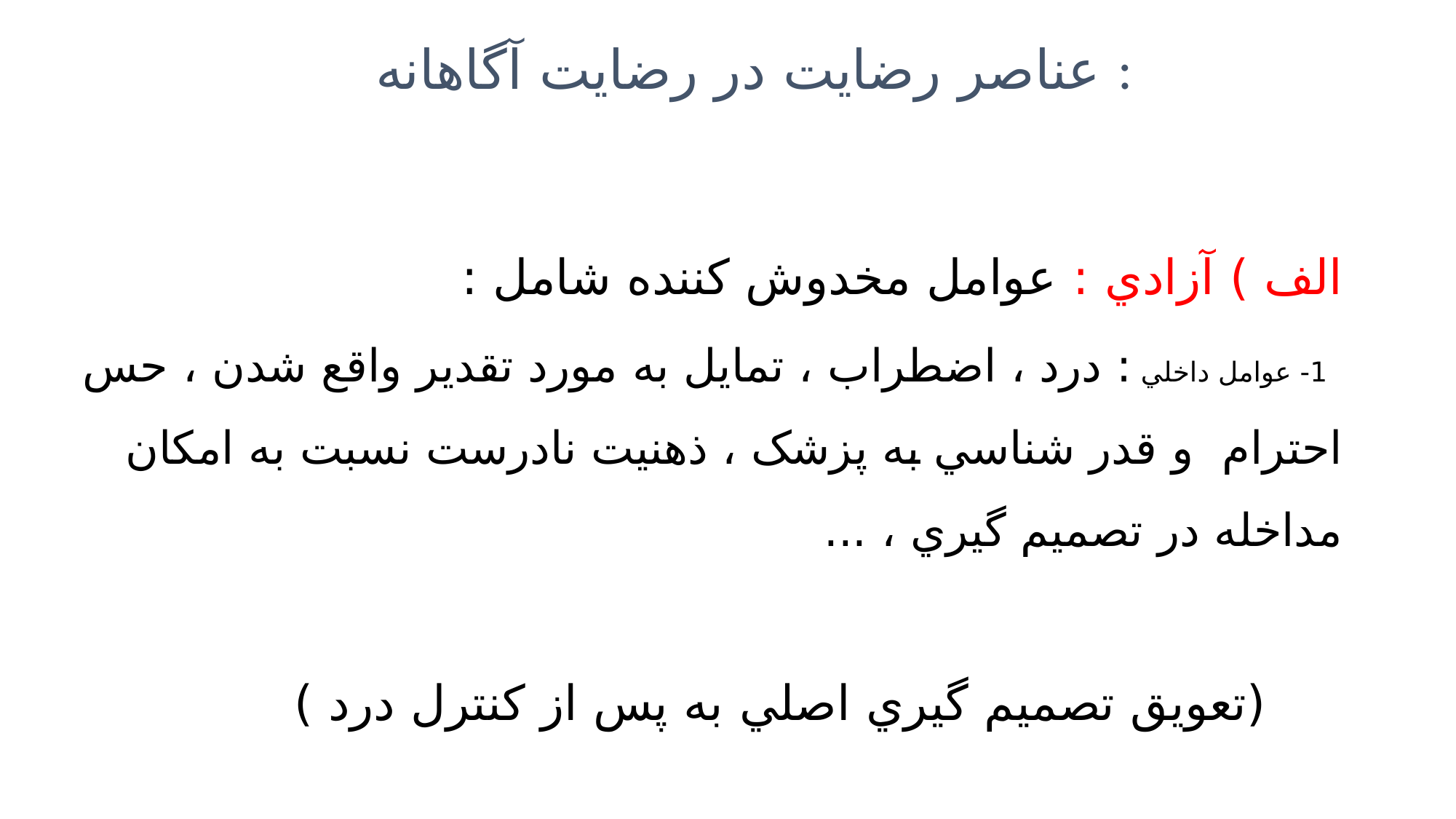

عناصر رضايت در رضايت آگاهانه :
# الف ) آزادي : عوامل مخدوش کننده شامل : 1- عوامل داخلي : درد ، اضطراب ، تمايل به مورد تقدير واقع شدن ، حس احترام  و قدر شناسي به پزشک ، ذهنيت نادرست نسبت به امکان مداخله در تصميم گيري ، ... (تعويق تصميم گيري اصلي به پس از کنترل درد )